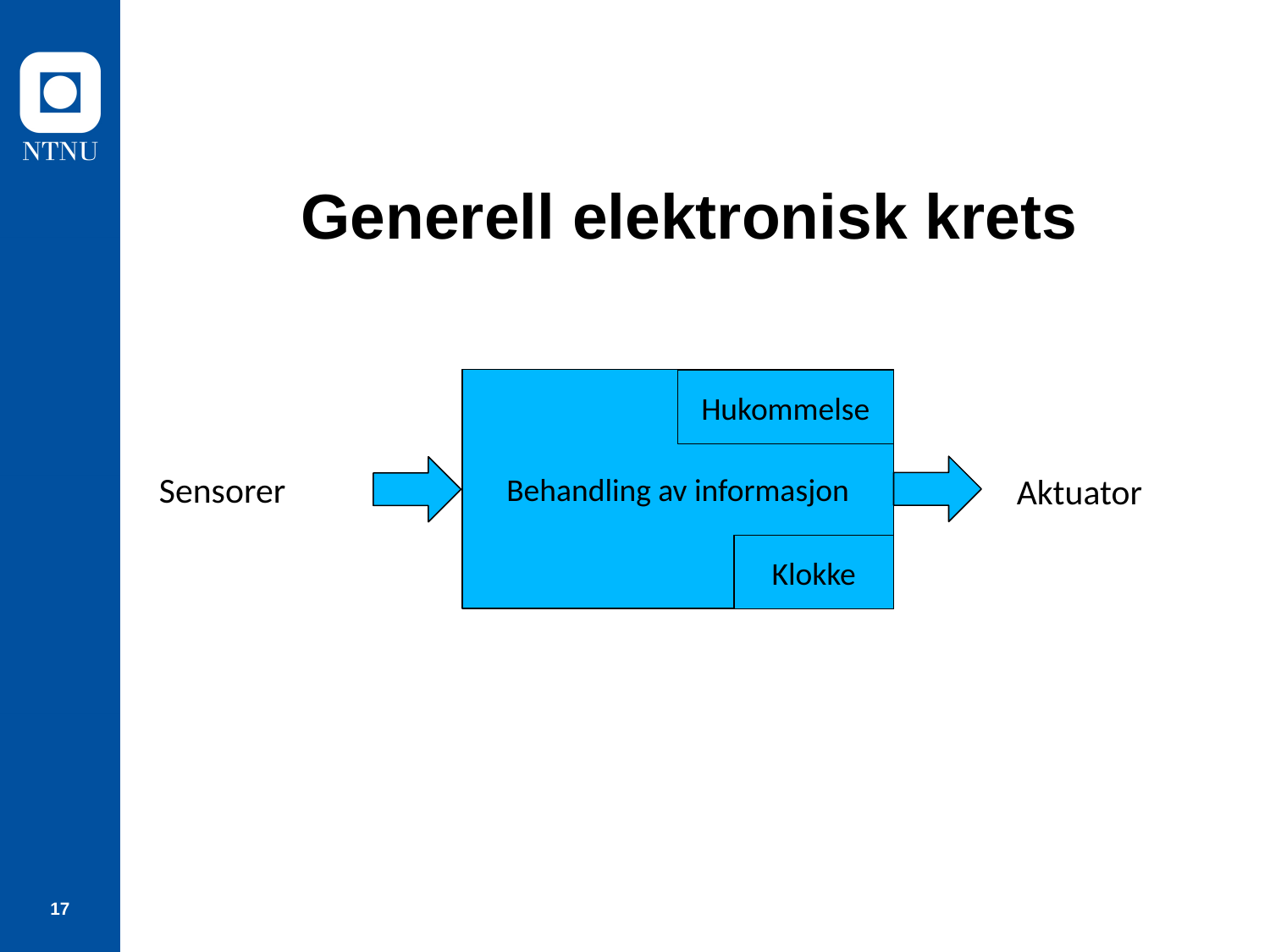

# Generell elektronisk krets
Behandling av informasjon
Hukommelse

Sensorer
Aktuator
Klokke